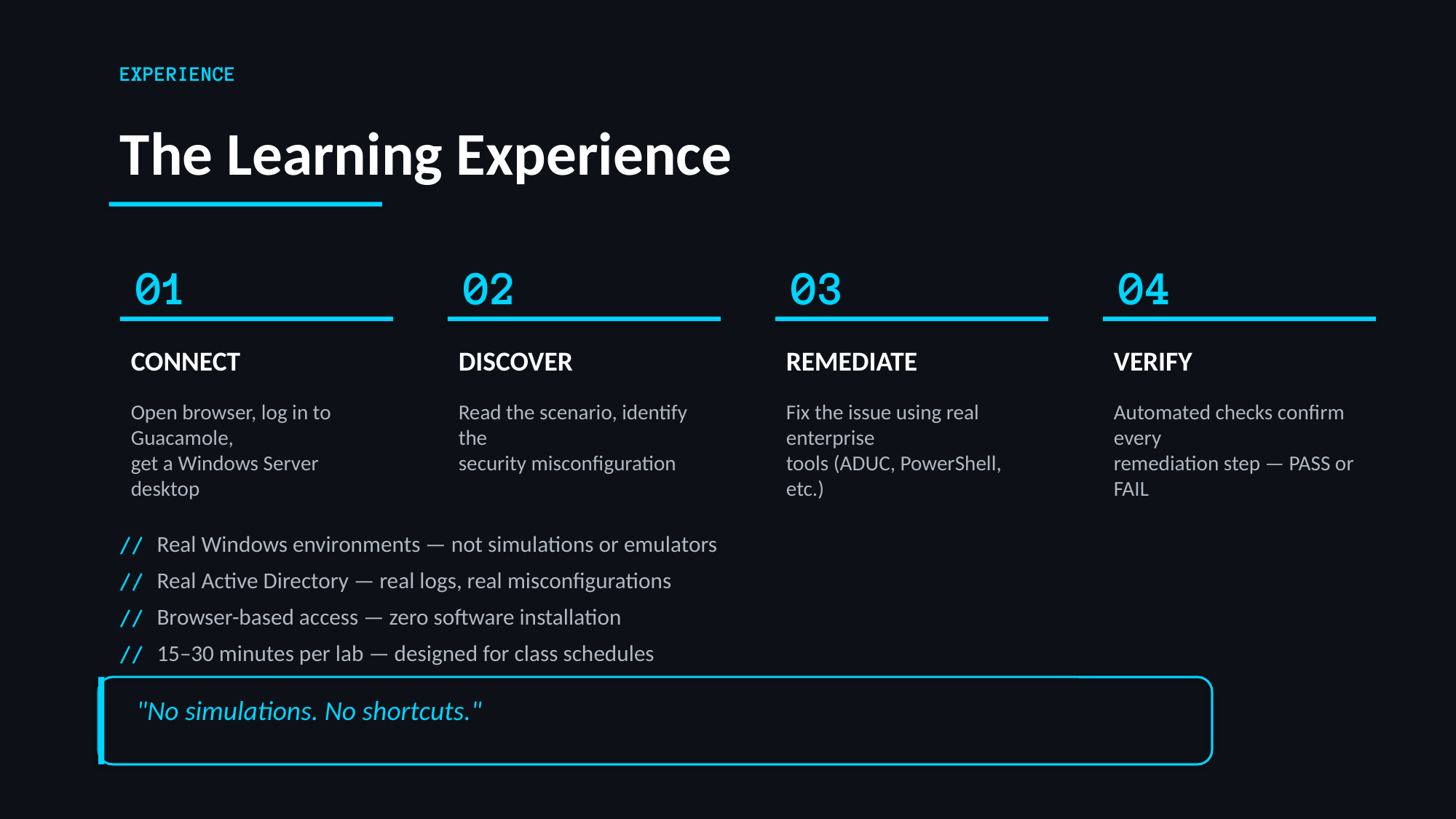

EXPERIENCE
The Learning Experience

01
02
03
04

CONNECT
DISCOVER
REMEDIATE
VERIFY
Open browser, log in to Guacamole,
get a Windows Server desktop
Read the scenario, identify the
security misconfiguration
Fix the issue using real enterprise
tools (ADUC, PowerShell, etc.)
Automated checks confirm every
remediation step — PASS or FAIL
// Real Windows environments — not simulations or emulators
// Real Active Directory — real logs, real misconfigurations
// Browser-based access — zero software installation
// 15–30 minutes per lab — designed for class schedules

"No simulations. No shortcuts."